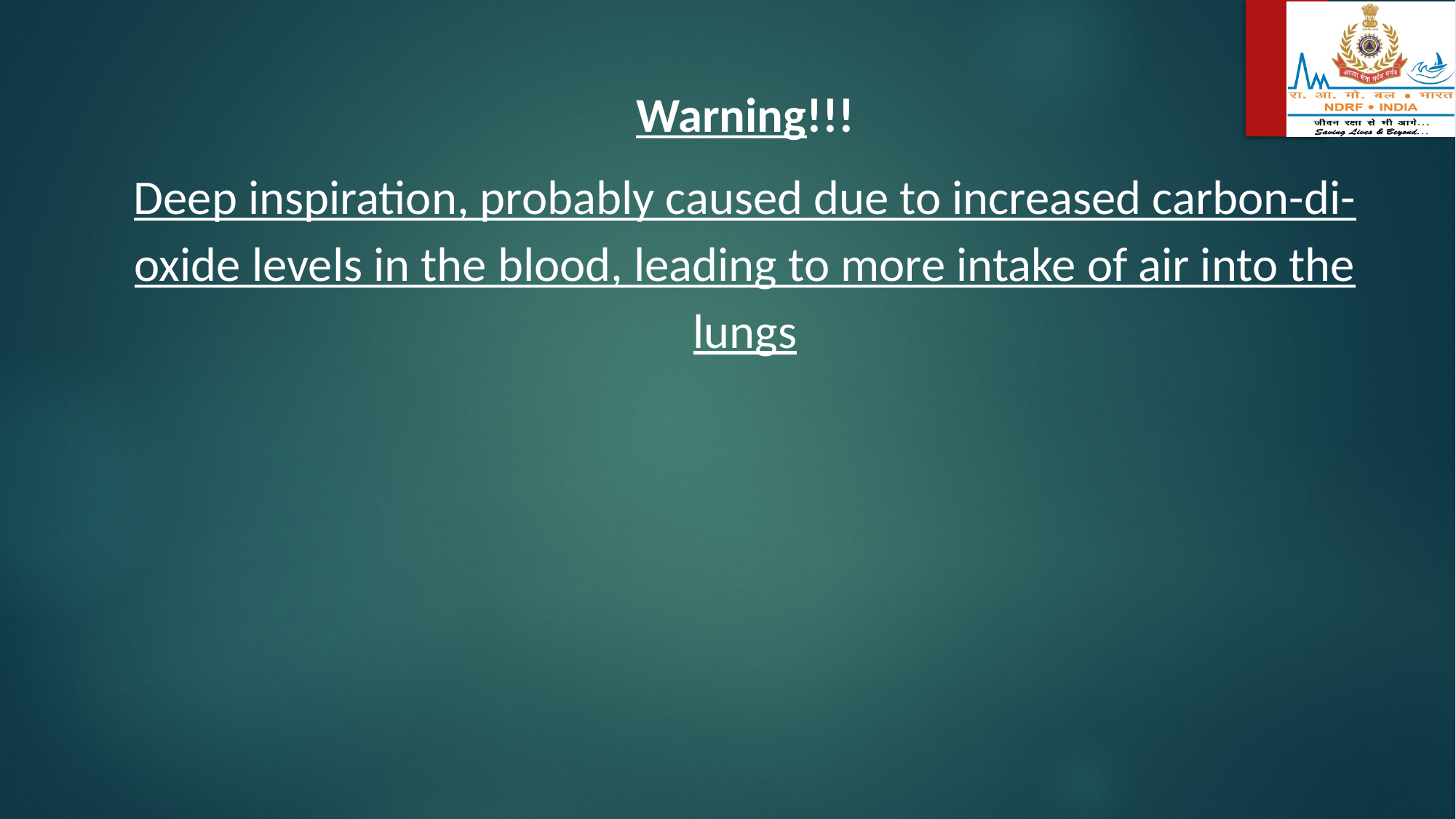

Warning!!!
Deep inspiration, probably caused due to increased carbon-di-oxide levels in the blood, leading to more intake of air into the lungs